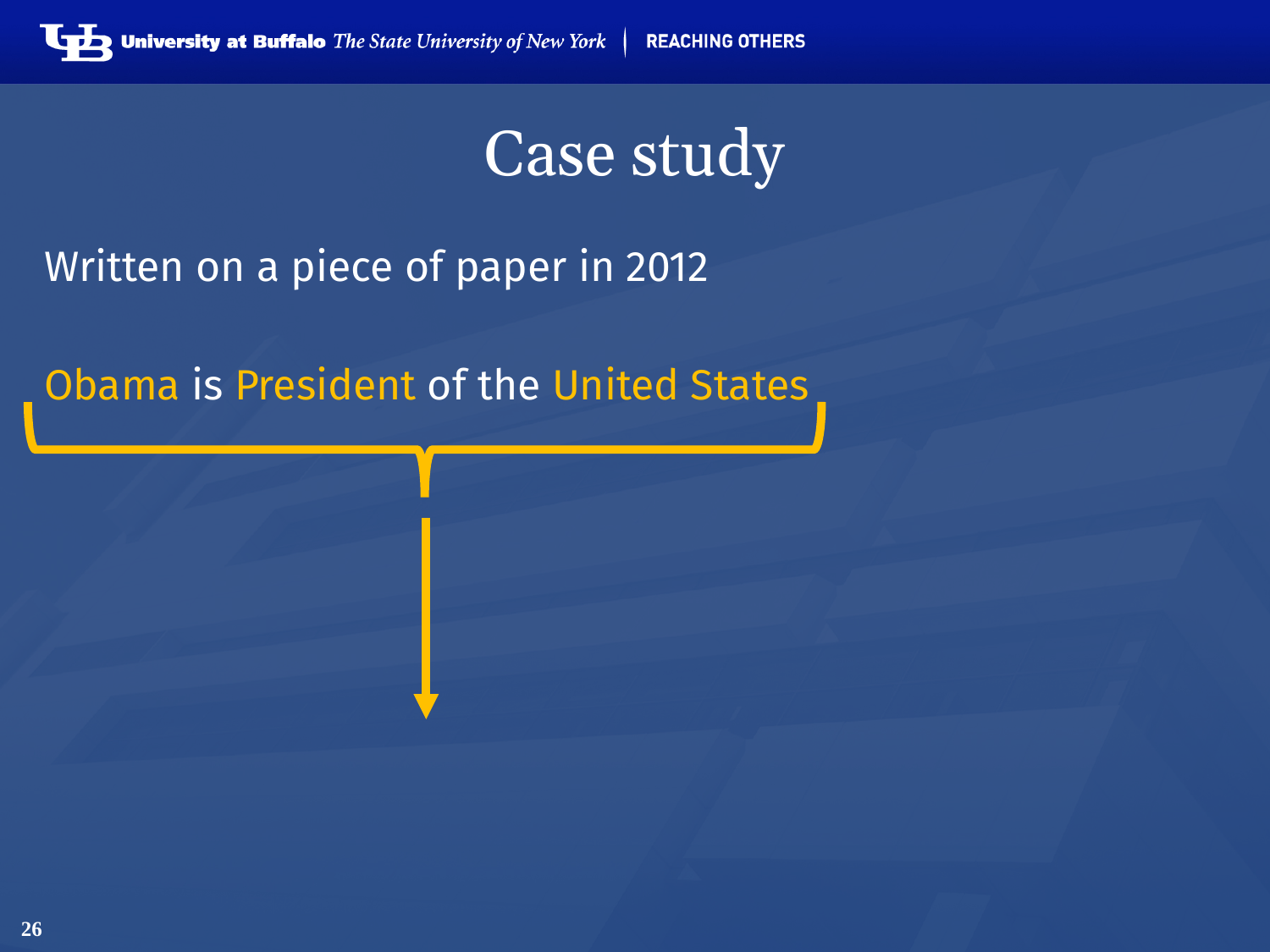

# Case study
Written on a piece of paper in 2012

Obama is President of the United States

26